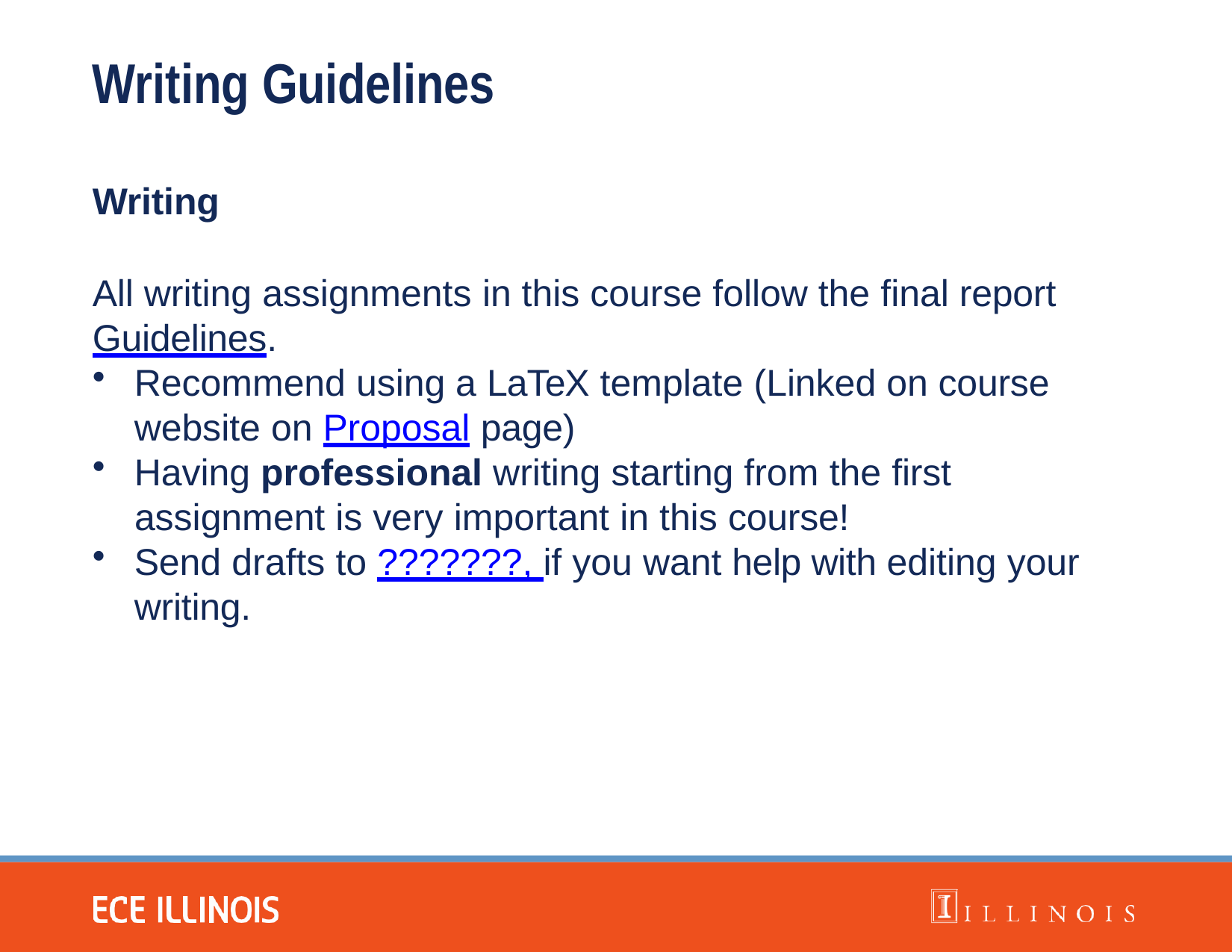

# Writing Guidelines
Writing

All writing assignments in this course follow the final report
Guidelines.
Recommend using a LaTeX template (Linked on course website on Proposal page)
Having professional writing starting from the first
assignment is very important in this course!
Send drafts to ???????, if you want help with editing your writing.